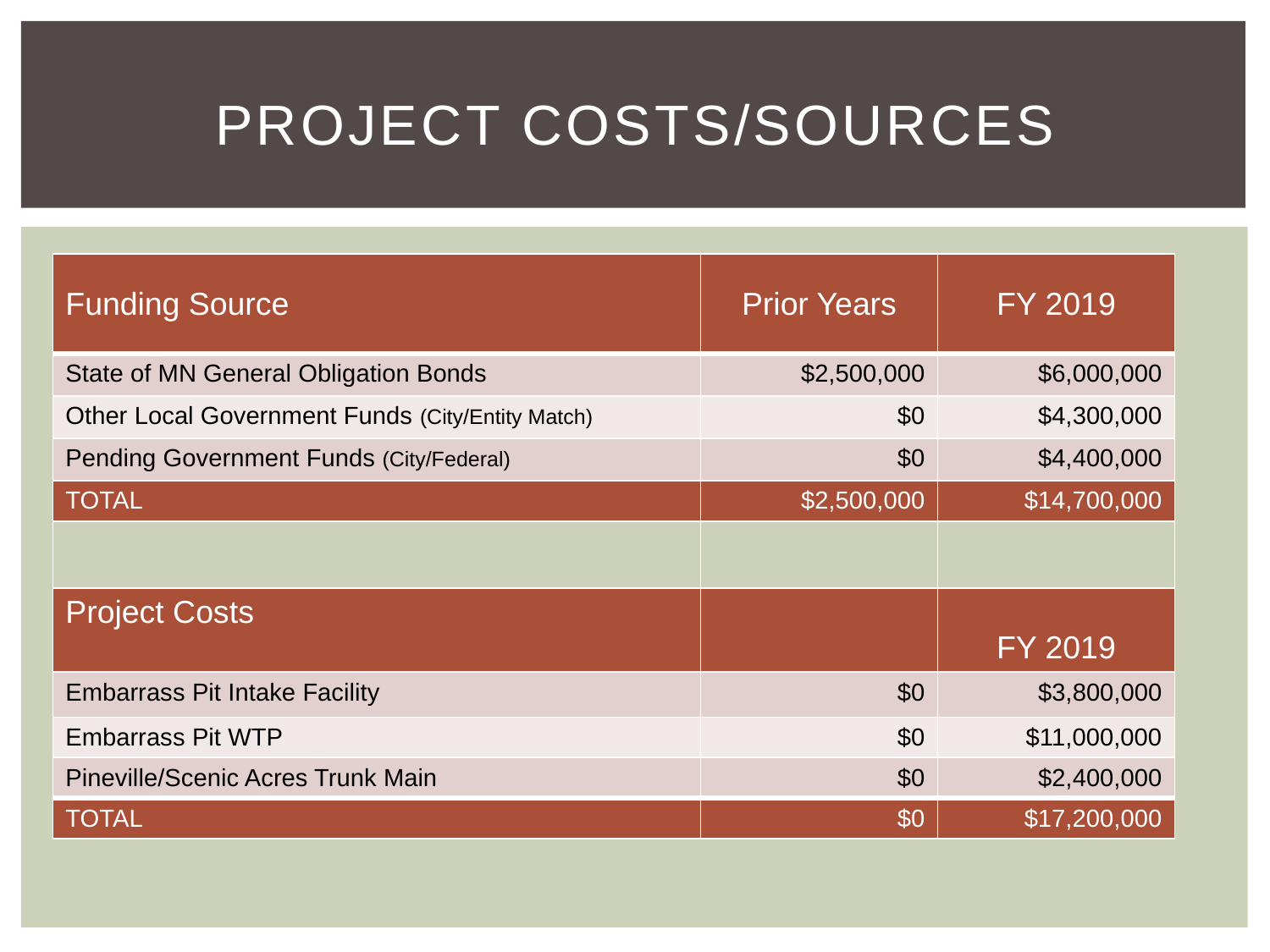

# PROJECT COSTS/SOURCES
| Funding Source | Prior Years | FY 2019 |
| --- | --- | --- |
| State of MN General Obligation Bonds | $2,500,000 | $6,000,000 |
| Other Local Government Funds (City/Entity Match) | $0 | $4,300,000 |
| Pending Government Funds (City/Federal) | $0 | $4,400,000 |
| TOTAL | $2,500,000 | $14,700,000 |
|  |  |  |
| Project Costs |  | FY 2019 |
| Embarrass Pit Intake Facility | $0 | $3,800,000 |
| Embarrass Pit WTP | $0 | $11,000,000 |
| Pineville/Scenic Acres Trunk Main | $0 | $2,400,000 |
| TOTAL | $0 | $17,200,000 |